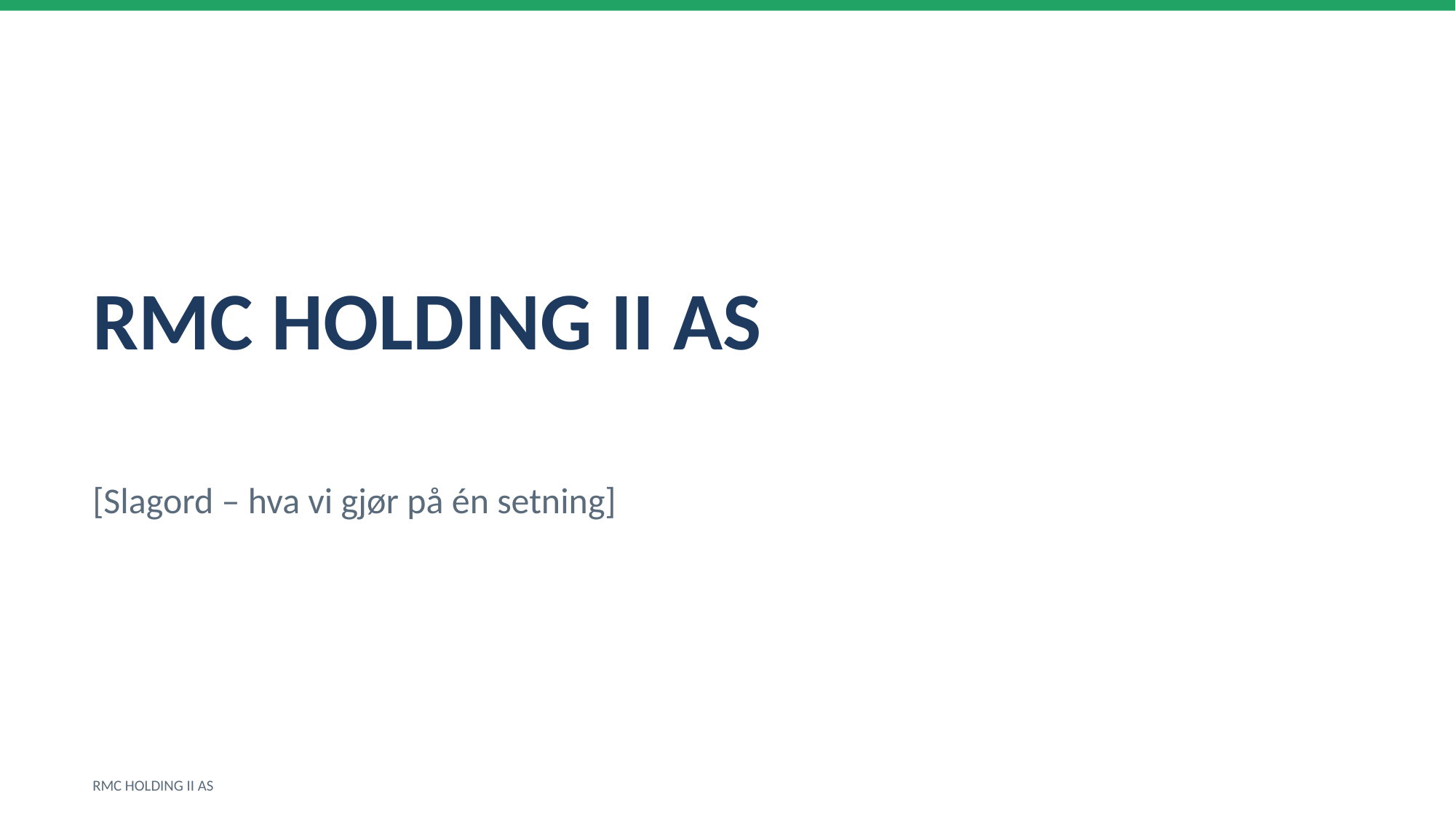

RMC HOLDING II AS
[Slagord – hva vi gjør på én setning]
RMC HOLDING II AS